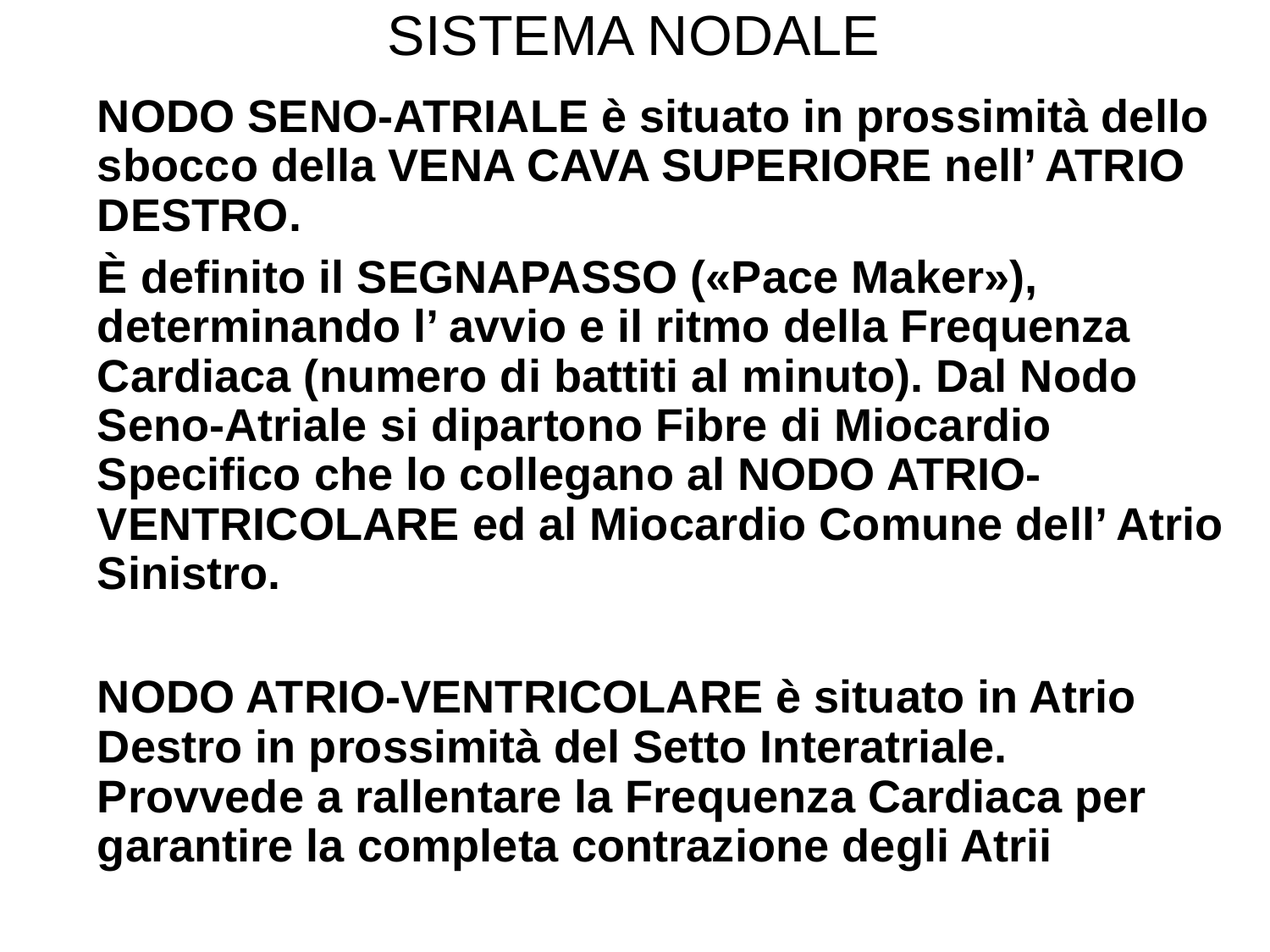

SISTEMA NODALE
NODO SENO-ATRIALE è situato in prossimità dello sbocco della VENA CAVA SUPERIORE nell’ ATRIO DESTRO.
È definito il SEGNAPASSO («Pace Maker»), determinando l’ avvio e il ritmo della Frequenza Cardiaca (numero di battiti al minuto). Dal Nodo Seno-Atriale si dipartono Fibre di Miocardio Specifico che lo collegano al NODO ATRIO-VENTRICOLARE ed al Miocardio Comune dell’ Atrio Sinistro.

NODO ATRIO-VENTRICOLARE è situato in Atrio Destro in prossimità del Setto Interatriale. Provvede a rallentare la Frequenza Cardiaca per garantire la completa contrazione degli Atrii